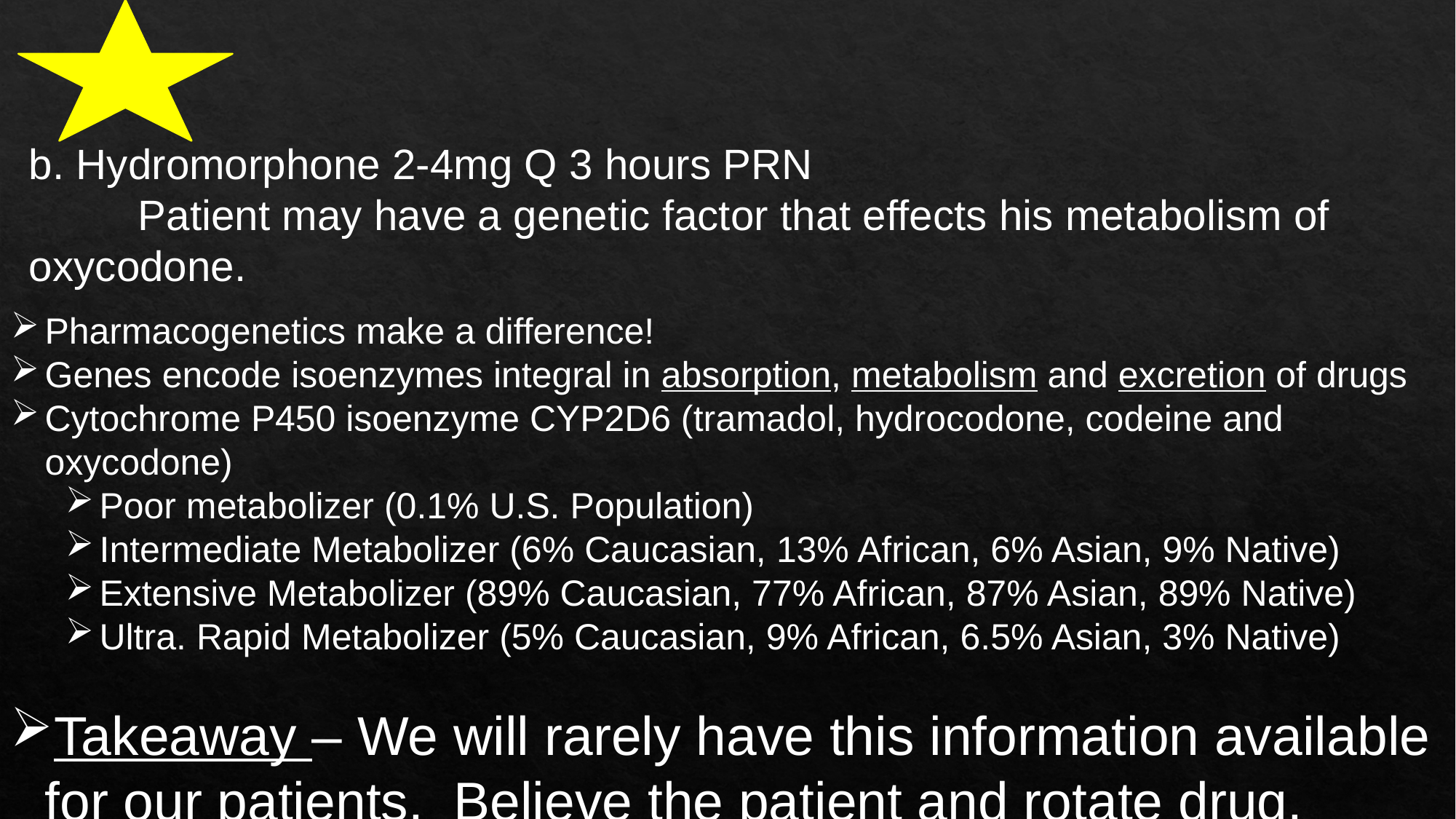

b. Hydromorphone 2-4mg Q 3 hours PRN
	Patient may have a genetic factor that effects his metabolism of  oxycodone.

Pharmacogenetics make a difference!
Genes encode isoenzymes integral in absorption, metabolism and excretion of drugs
Cytochrome P450 isoenzyme CYP2D6 (tramadol, hydrocodone, codeine and oxycodone)
Poor metabolizer (0.1% U.S. Population)
Intermediate Metabolizer (6% Caucasian, 13% African, 6% Asian, 9% Native)
Extensive Metabolizer (89% Caucasian, 77% African, 87% Asian, 89% Native)
Ultra. Rapid Metabolizer (5% Caucasian, 9% African, 6.5% Asian, 3% Native)

Takeaway – We will rarely have this information available for our patients.  Believe the patient and rotate drug.
Beoris, M., Amos Wilson, J., Garces, J. A., & Lukowiak, A. A. (2016). CYP2D6 copy number distribution in the US population. Pharmacogenetics and genomics, 26(2), 96–99. doi:10.1097/FPC.0000000000000188